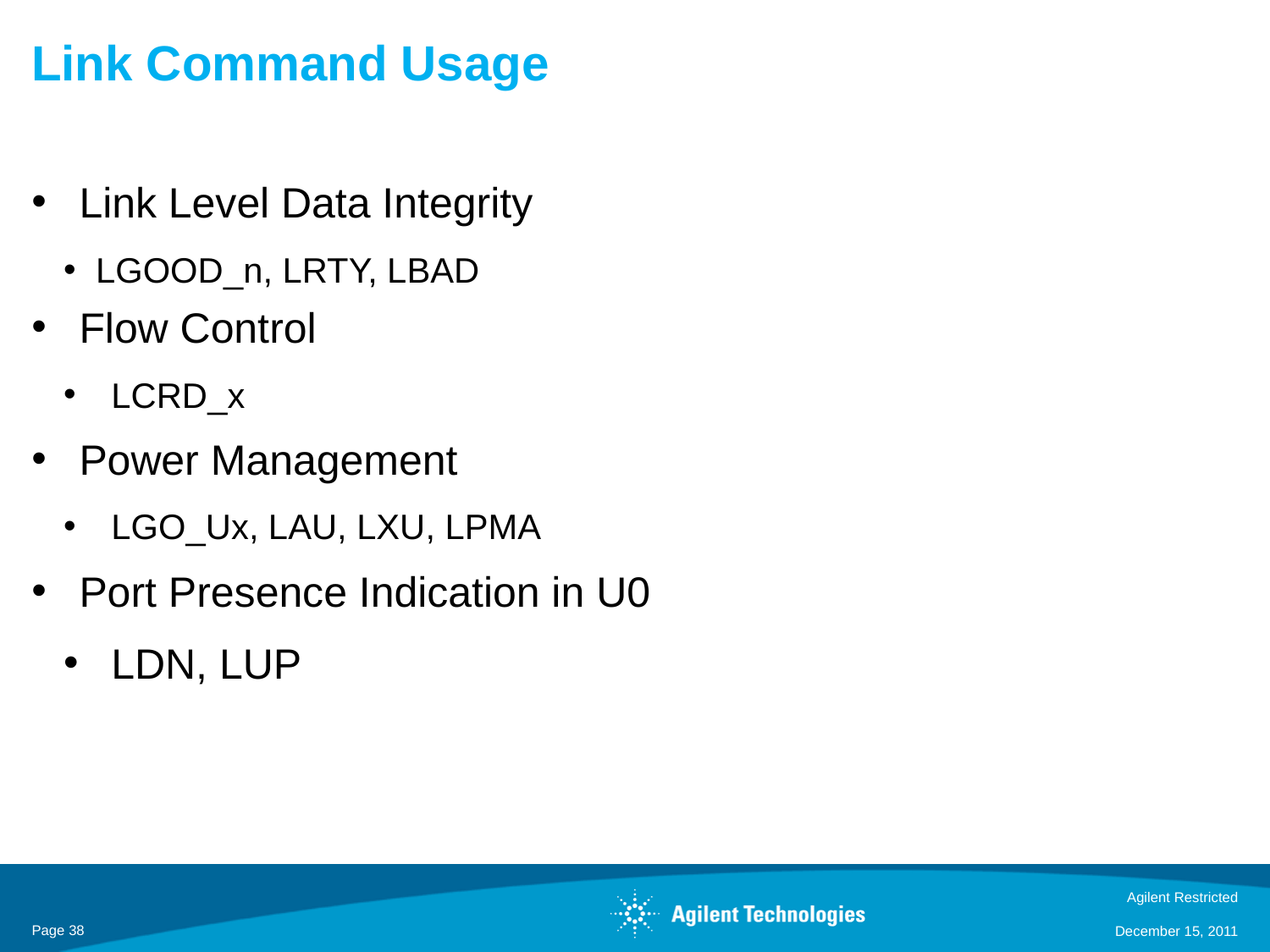

# Link Command Usage
Link Level Data Integrity
LGOOD_n, LRTY, LBAD
Flow Control
LCRD_x
Power Management
LGO_Ux, LAU, LXU, LPMA
Port Presence Indication in U0
LDN, LUP

Agilent Restricted
Page 38
December 15, 2011